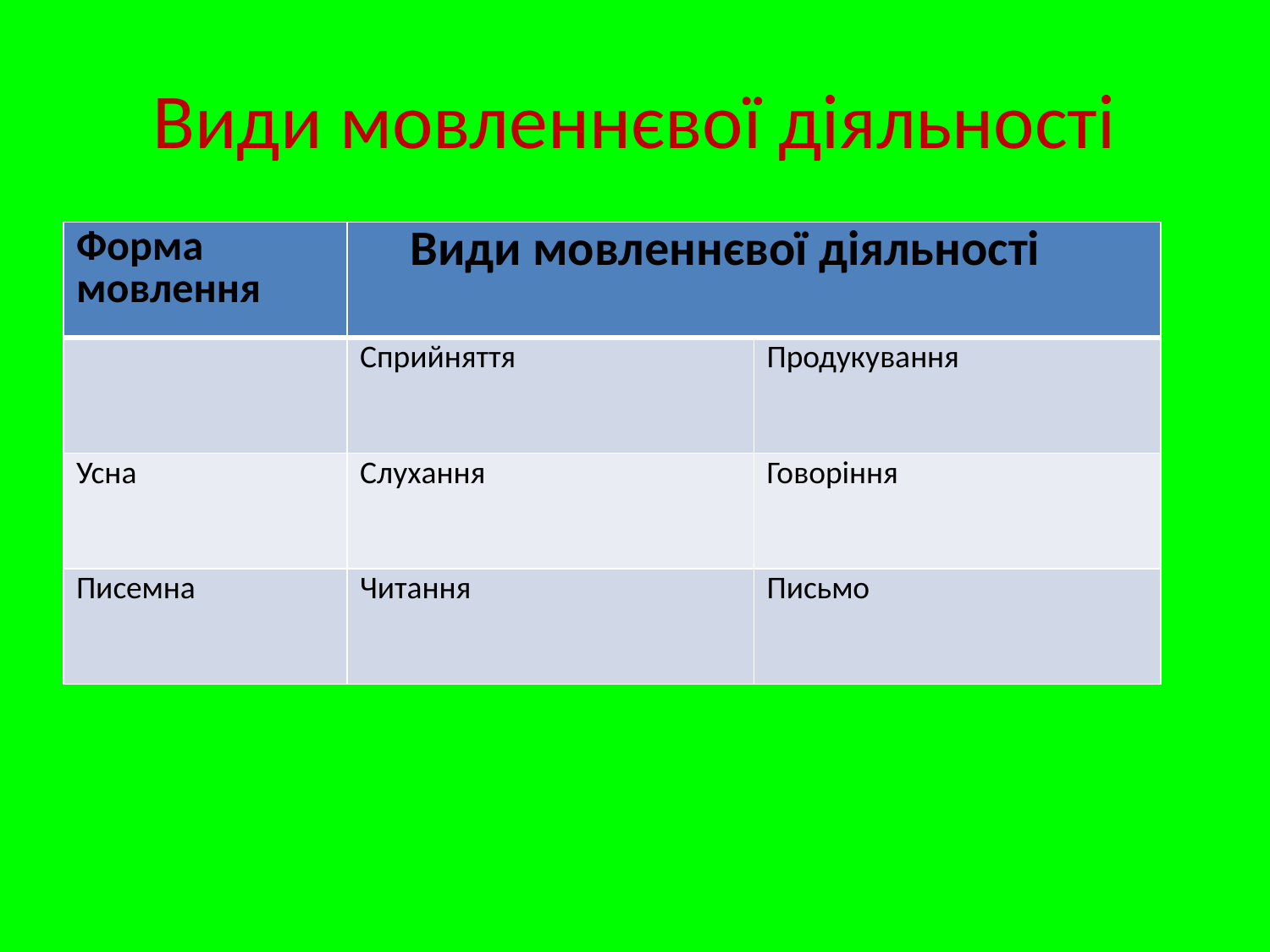

# Види мовленнєвої діяльності
| Форма мовлення | Види мовленнєвої діяльності |  |
| --- | --- | --- |
|  | Сприйняття | Продукування |
| Усна | Слухання | Говоріння |
| Писемна | Читання | Письмо |